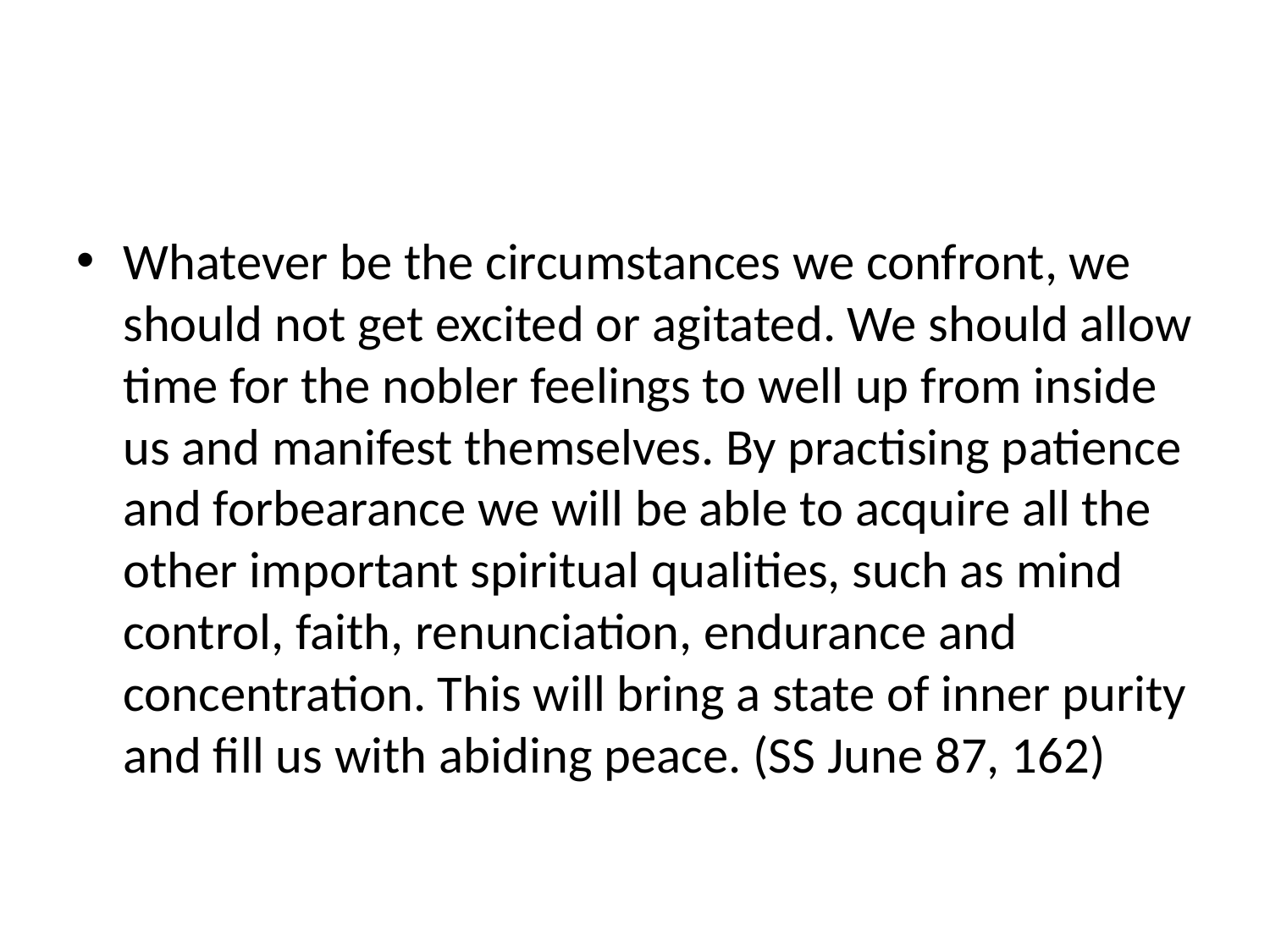

Whatever be the circumstances we confront, we should not get excited or agitated. We should allow time for the nobler feelings to well up from inside us and manifest themselves. By practising patience and forbearance we will be able to acquire all the other important spiritual qualities, such as mind control, faith, renunciation, endurance and concentration. This will bring a state of inner purity and fill us with abiding peace. (SS June 87, 162)